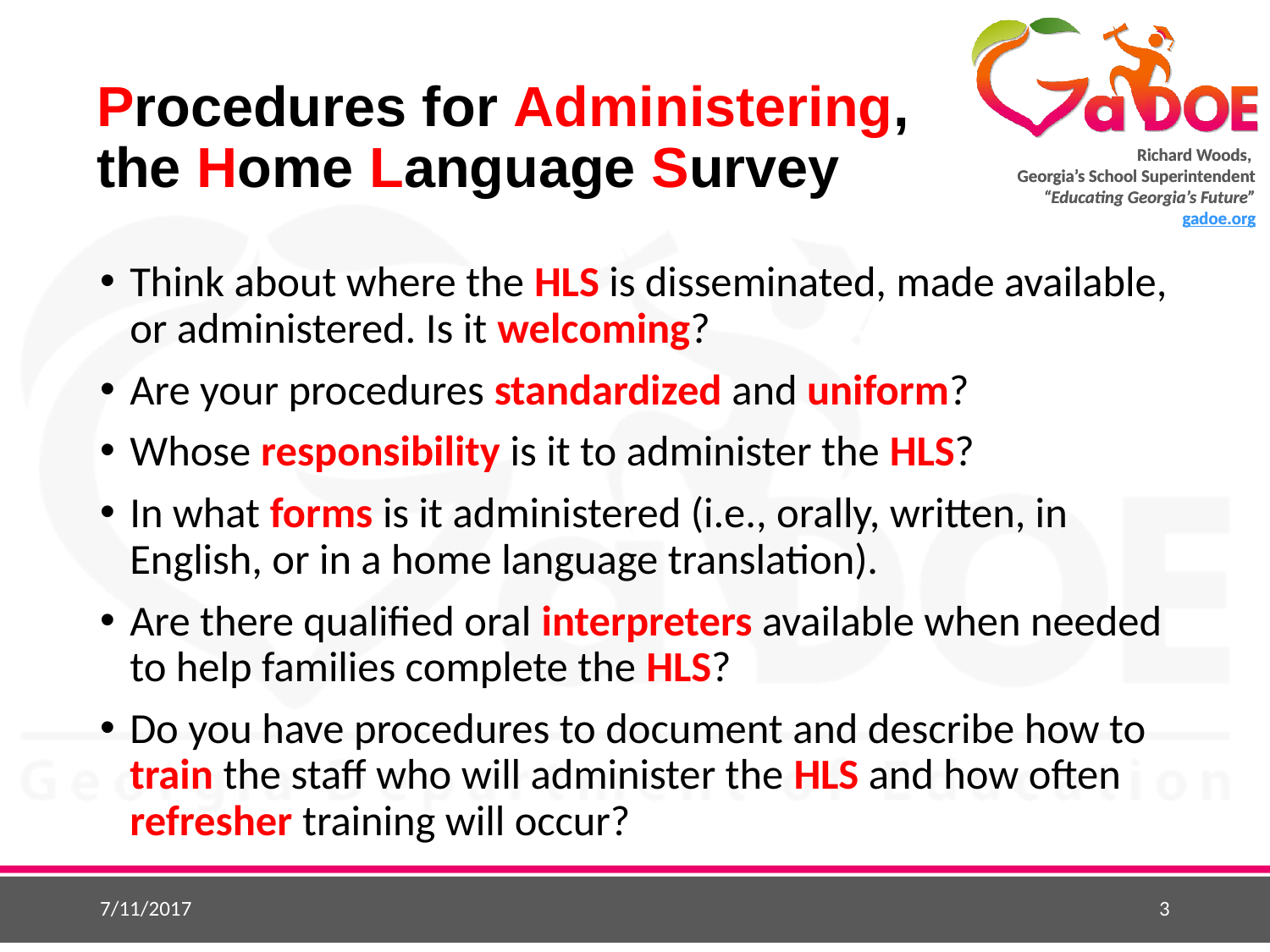

# Procedures for Administering, the Home Language Survey
Think about where the HLS is disseminated, made available, or administered. Is it welcoming?
Are your procedures standardized and uniform?
Whose responsibility is it to administer the HLS?
In what forms is it administered (i.e., orally, written, in English, or in a home language translation).
Are there qualified oral interpreters available when needed to help families complete the HLS?
Do you have procedures to document and describe how to train the staff who will administer the HLS and how often refresher training will occur?
7/11/2017
3